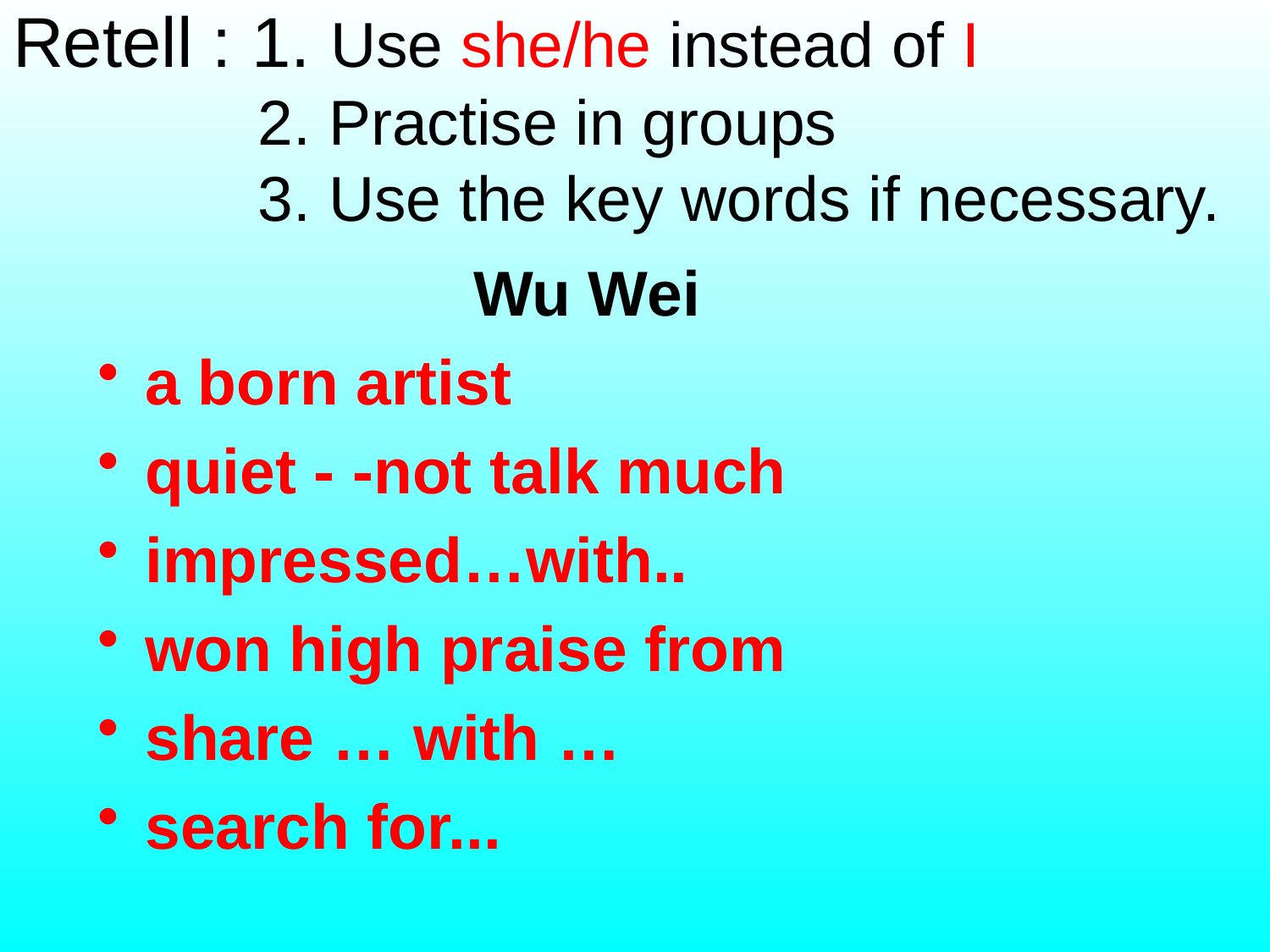

# Retell : 1. Use she/he instead of I 2. Practise in groups 3. Use the key words if necessary.
                        Wu Wei
a born artist
quiet - -not talk much
impressed…with..
won high praise from
share … with …
search for...